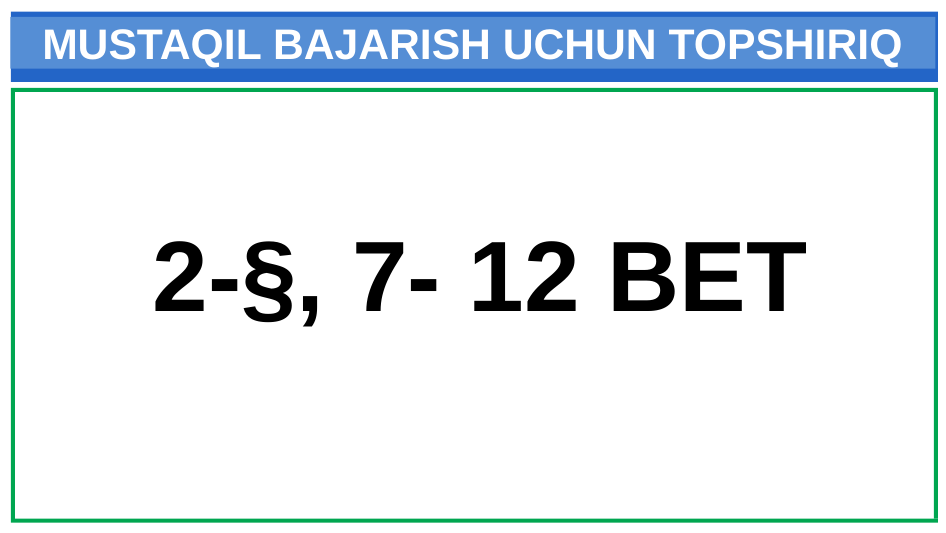

# MUSTAQIL BAJARISH UCHUN TOPSHIRIQ
2-§, 7- 12 BET
UYGA VAZIFA